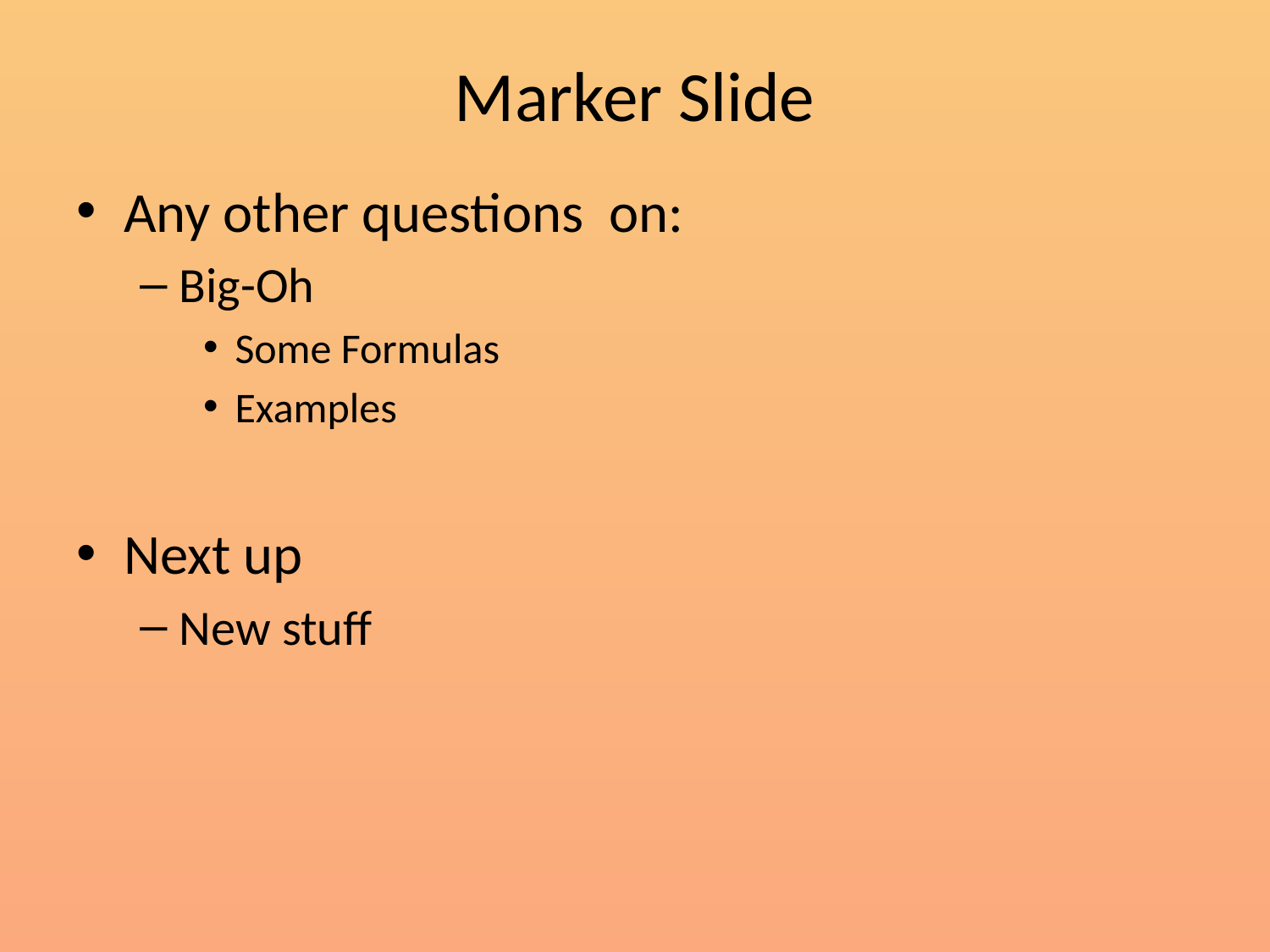

# Marker Slide
Any other questions  on:
Big-Oh
Some Formulas
Examples

Next up
New stuff